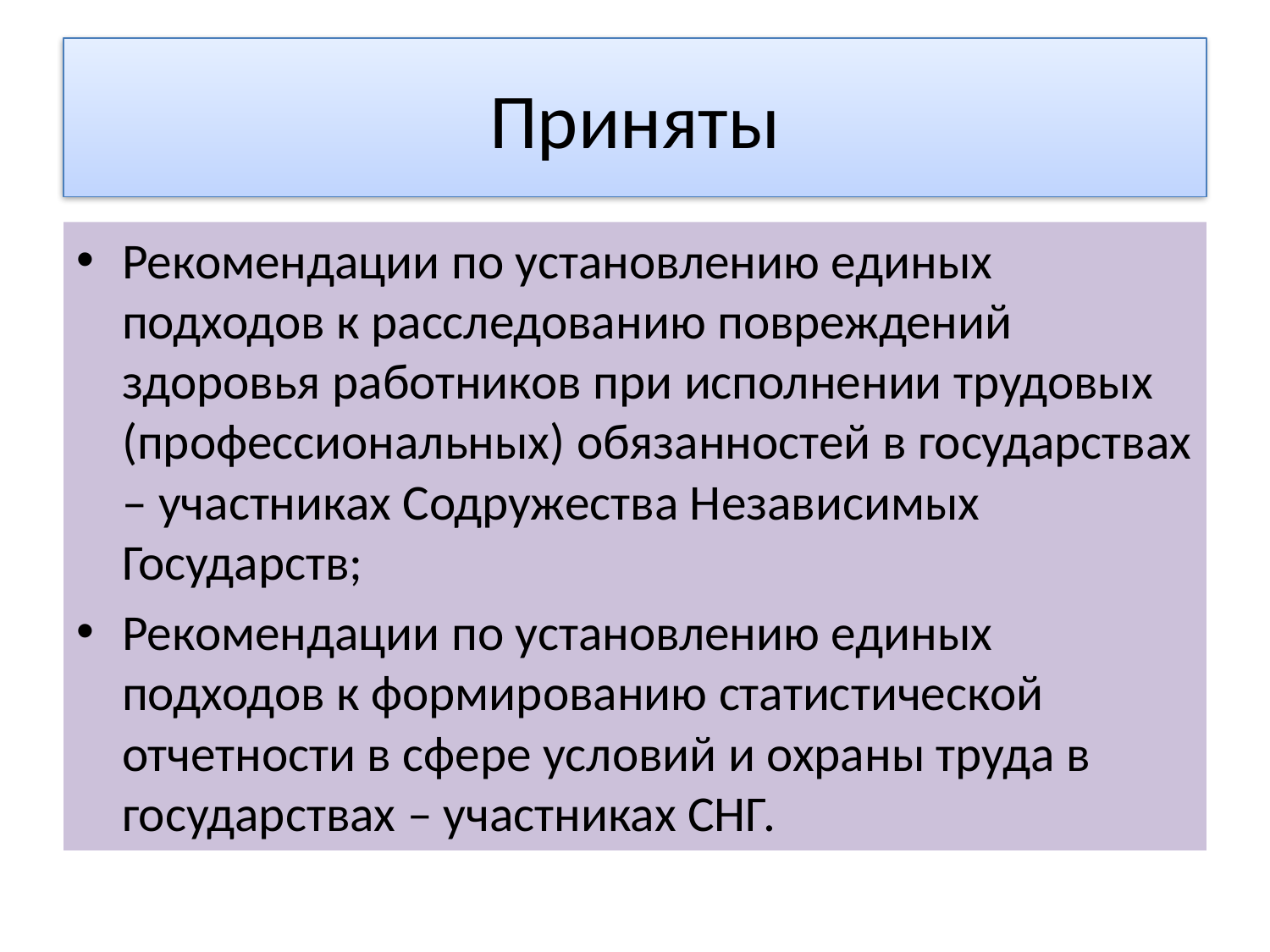

# Приняты
Рекомендации по установлению единых подходов к расследованию повреждений здоровья работников при исполнении трудовых (профессиональных) обязанностей в государствах – участниках Содружества Независимых Государств;
Рекомендации по установлению единых подходов к формированию статистической отчетности в сфере условий и охраны труда в государствах – участниках СНГ.